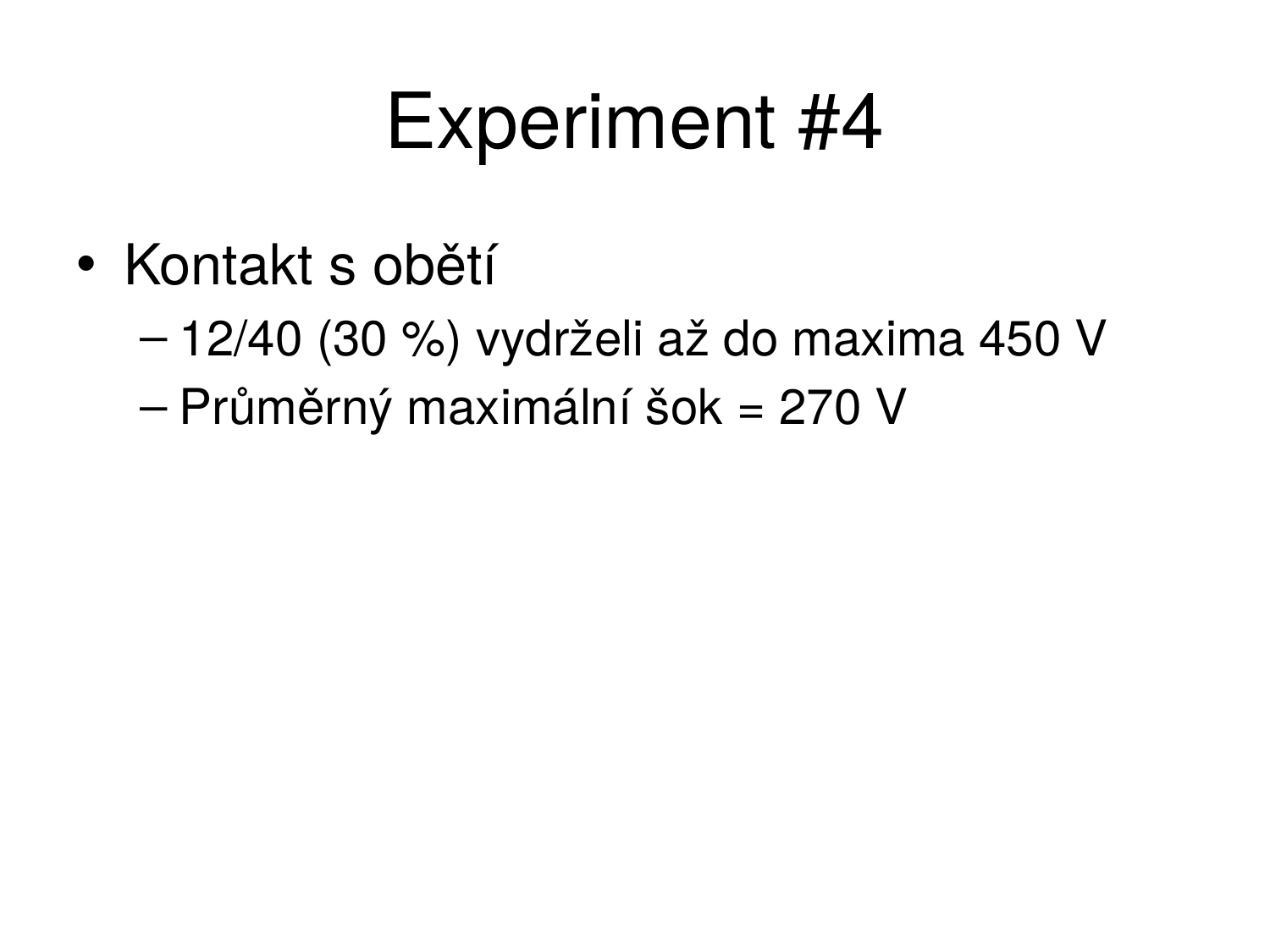

# Experiment #4
Kontakt s obětí
12/40 (30 %) vydrželi až do maxima 450 V
Průměrný maximální šok = 270 V